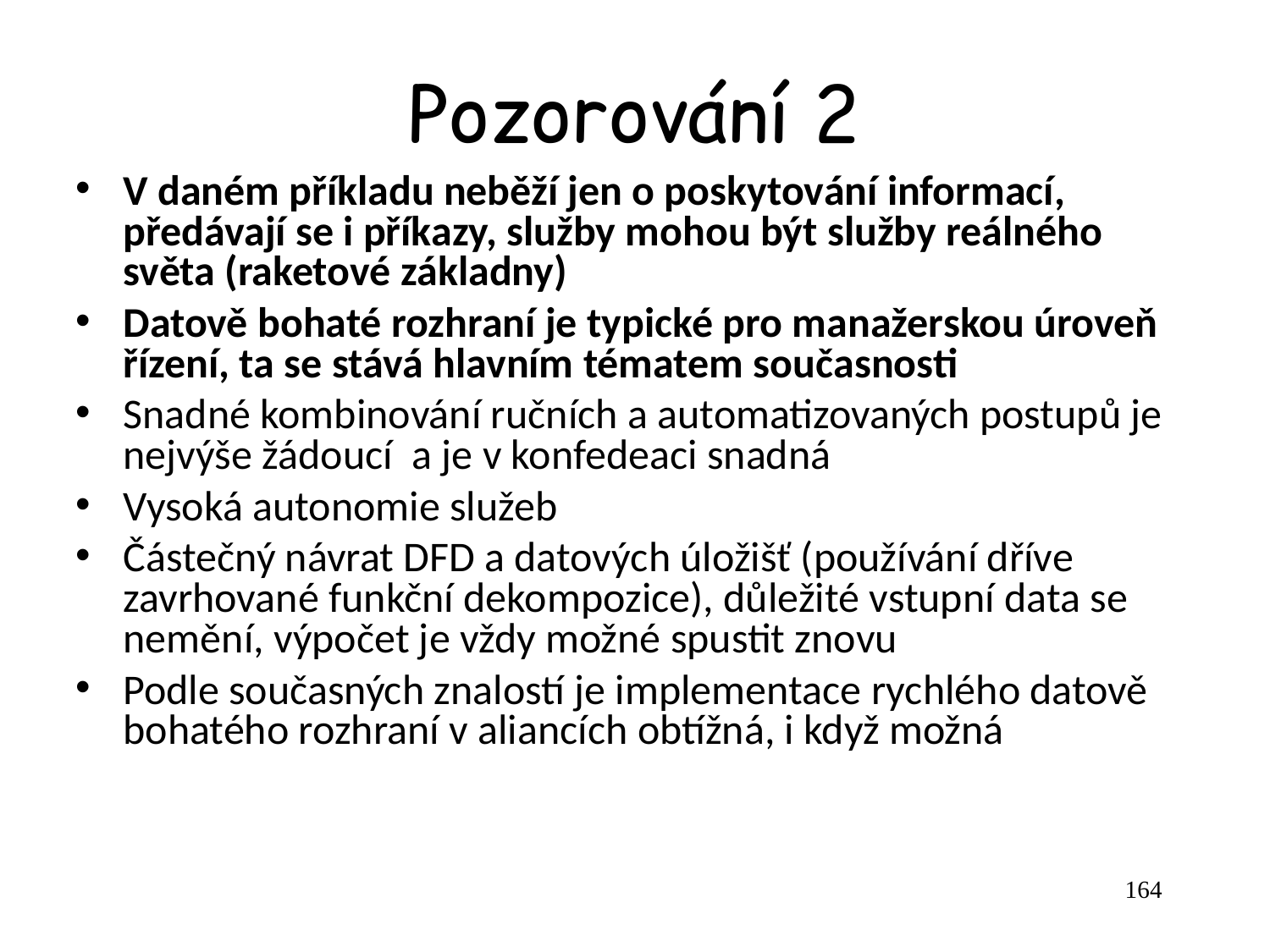

Pozorování 2
V daném příkladu neběží jen o poskytování informací, předávají se i příkazy, služby mohou být služby reálného světa (raketové základny)
Datově bohaté rozhraní je typické pro manažerskou úroveň řízení, ta se stává hlavním tématem současnosti
Snadné kombinování ručních a automatizovaných postupů je nejvýše žádoucí  a je v konfedeaci snadná
Vysoká autonomie služeb
Částečný návrat DFD a datových úložišť (používání dříve zavrhované funkční dekompozice), důležité vstupní data se nemění, výpočet je vždy možné spustit znovu
Podle současných znalostí je implementace rychlého datově bohatého rozhraní v aliancích obtížná, i když možná
164